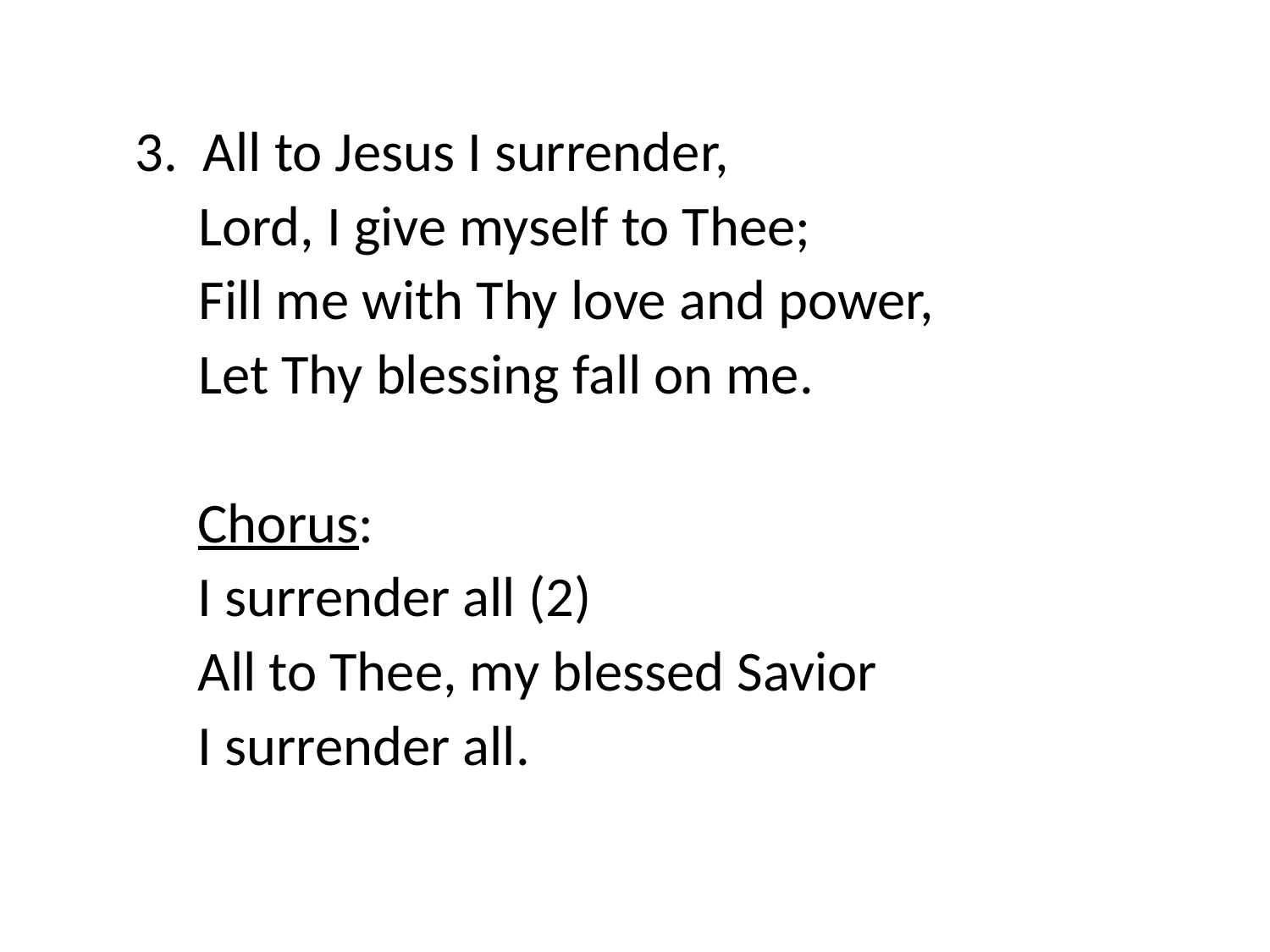

3.  All to Jesus I surrender,
     Lord, I give myself to Thee;
     Fill me with Thy love and power,
     Let Thy blessing fall on me.

Chorus:
I surrender all (2)
All to Thee, my blessed Savior
I surrender all.